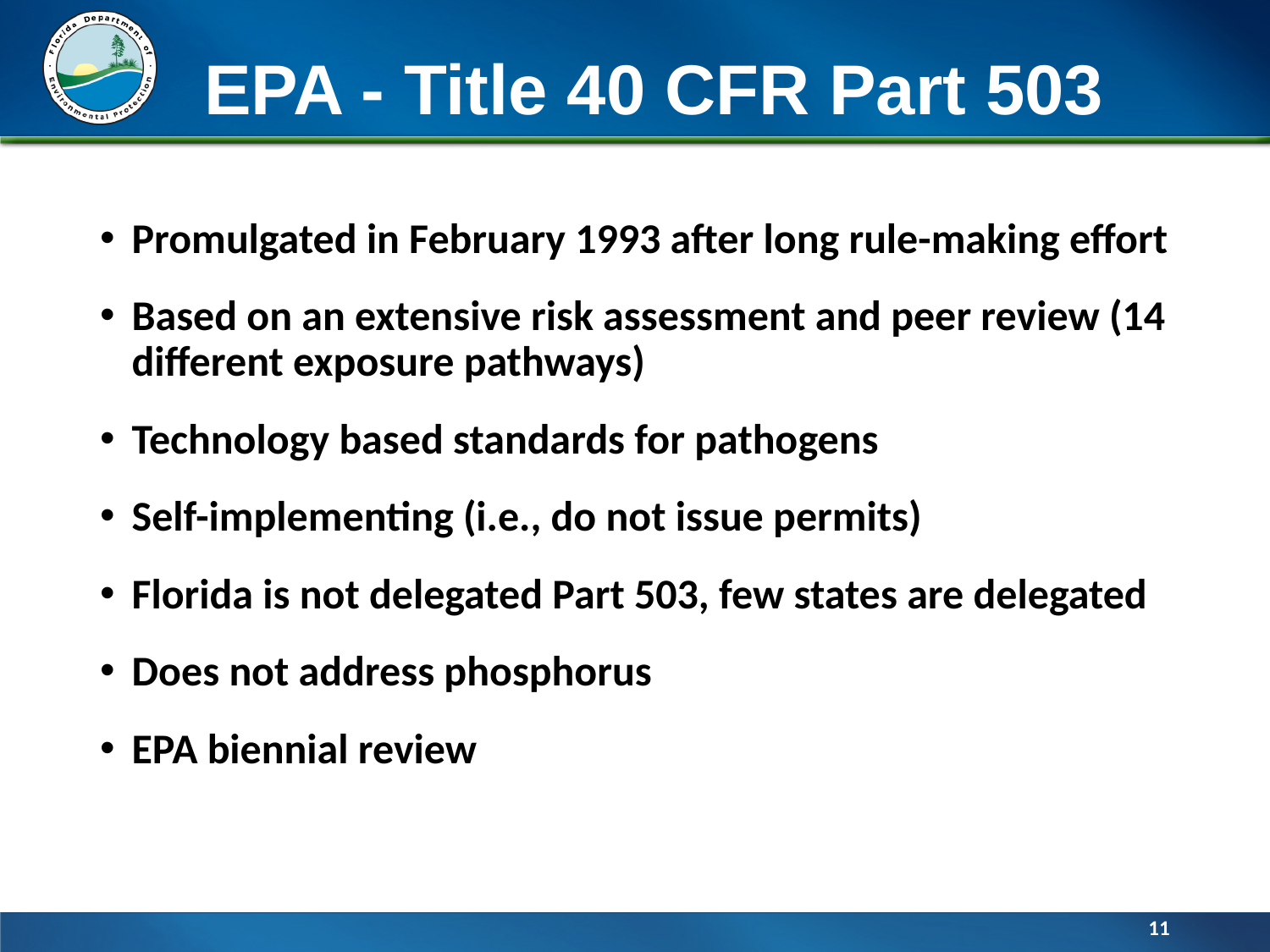

# EPA - Title 40 CFR Part 503
Promulgated in February 1993 after long rule-making effort
Based on an extensive risk assessment and peer review (14 different exposure pathways)
Technology based standards for pathogens
Self-implementing (i.e., do not issue permits)
Florida is not delegated Part 503, few states are delegated
Does not address phosphorus
EPA biennial review

11